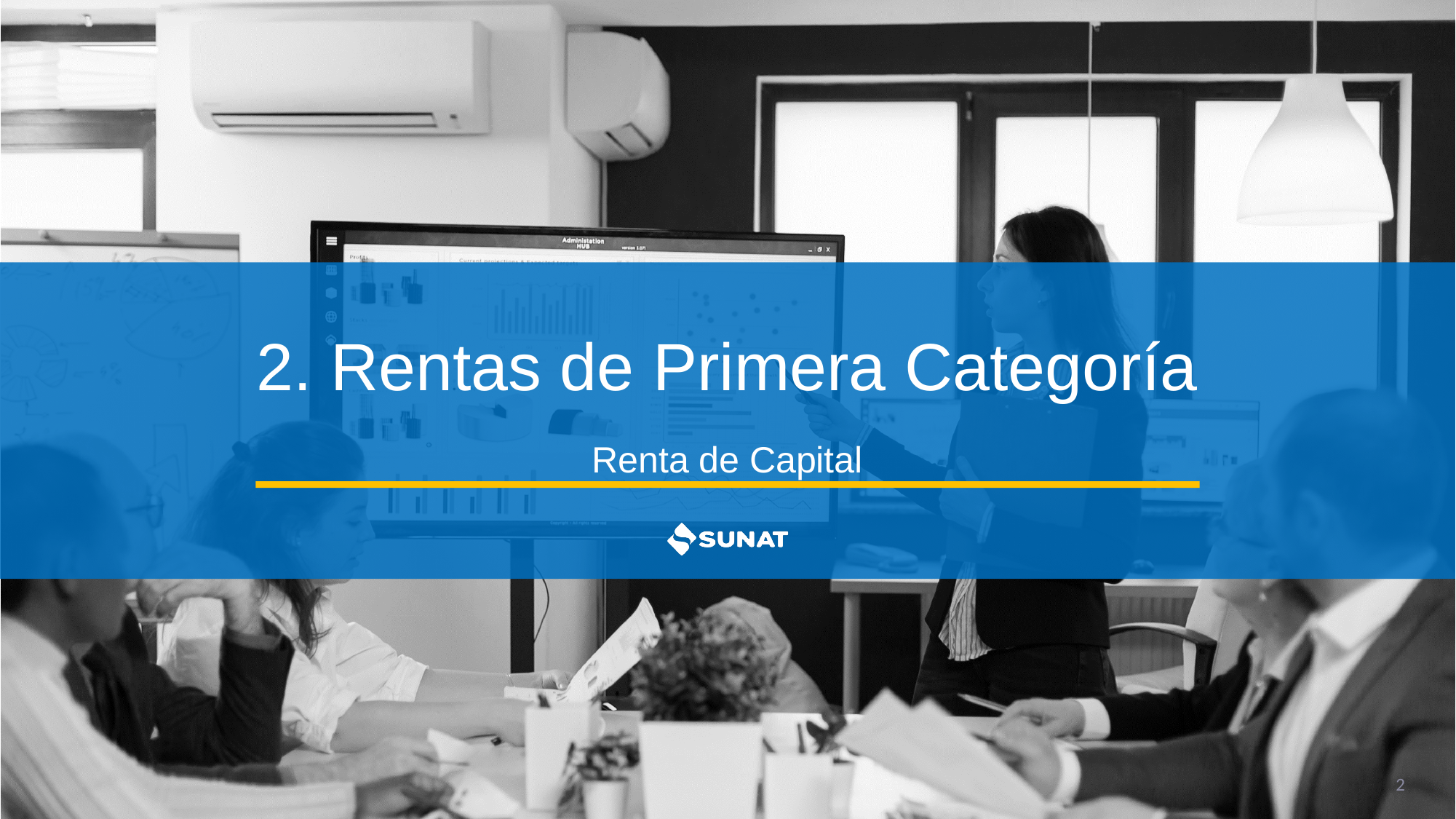

# 2. Rentas de Primera Categoría
Renta de Capital
2